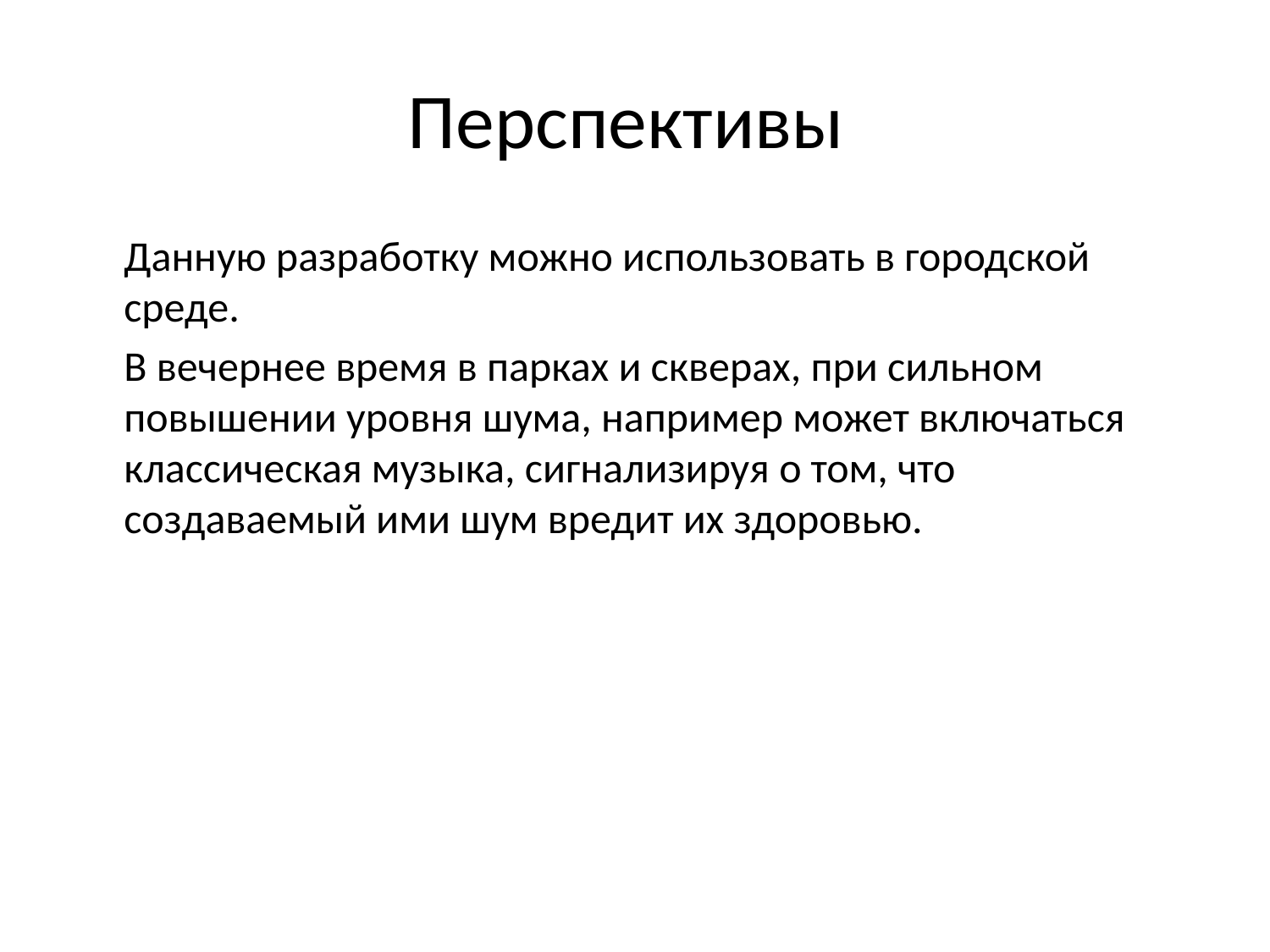

# Перспективы
     Данную разработку можно использовать в городской среде.
     В вечернее время в парках и скверах, при сильном повышении уровня шума, например может включаться классическая музыка, сигнализируя о том, что создаваемый ими шум вредит их здоровью.